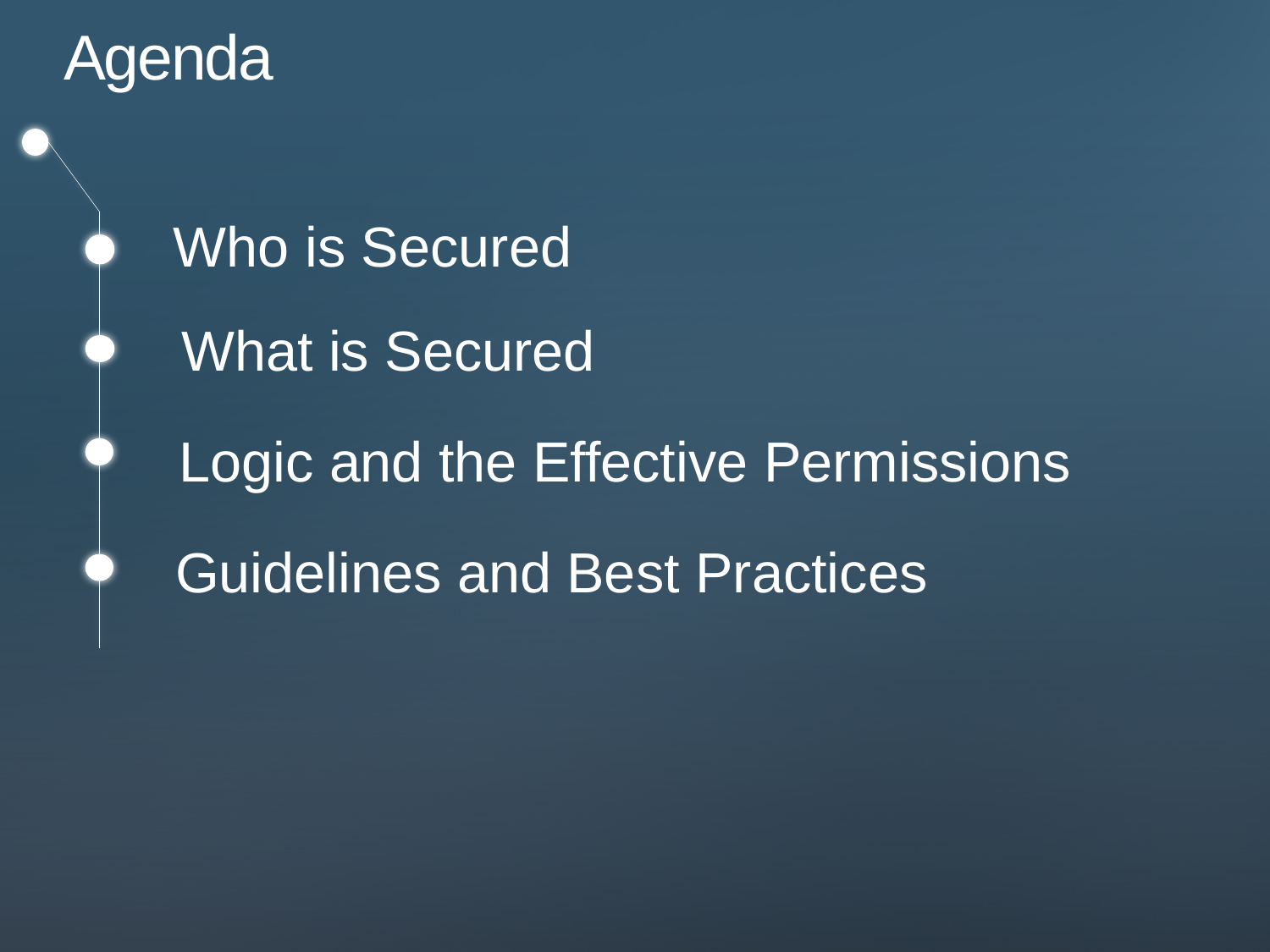

# Agenda

Who is Secured

What is Secured

Logic and the Effective Permissions

Guidelines and Best Practices